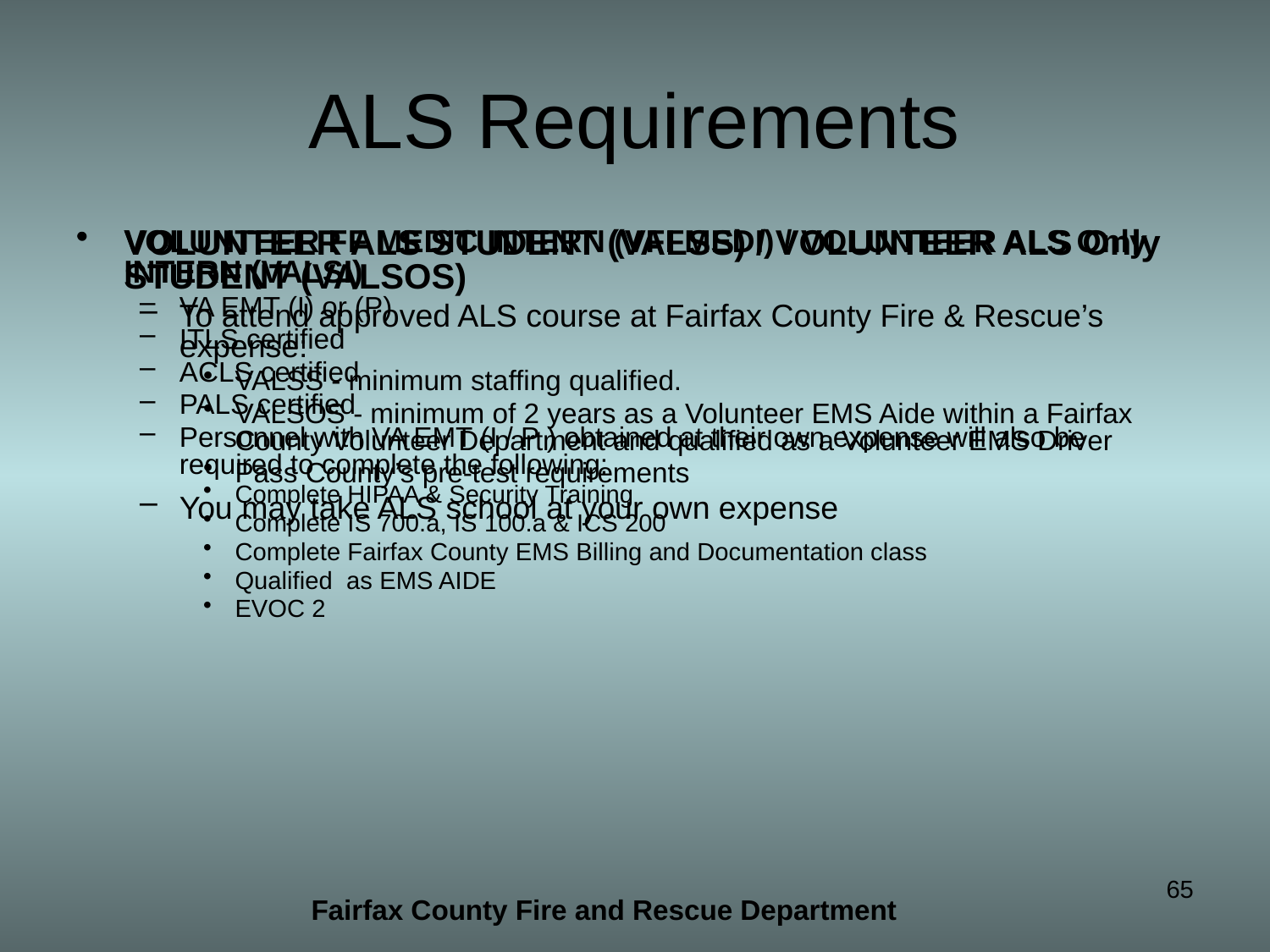

# ALS Requirements
VOLUNTEER ALS STUDENT (VALSS) / VOLUNTEER ALS Only STUDENT (VALSOS)
To attend approved ALS course at Fairfax County Fire & Rescue’s expense:
VALSS - minimum staffing qualified.
VALSOS - minimum of 2 years as a Volunteer EMS Aide within a Fairfax County Volunteer Department and qualified as a Volunteer EMS Driver
Pass County’s pre-test requirements
You may take ALS school at your own expense

VOLUNTEER FF MEDIC INTERN (VFFMEDI) / VOLUNTEER ALS Only INTERN (VALSI)
VA EMT (I) or (P)
ITLS certified
ACLS certified
PALS certified
Personnel with VA EMT (I / P ) obtained at their own expense will also be required to complete the following:
Complete HIPAA & Security Training
Complete IS 700.a, IS 100.a & ICS 200
Complete Fairfax County EMS Billing and Documentation class
Qualified  as EMS AIDE
EVOC 2

65